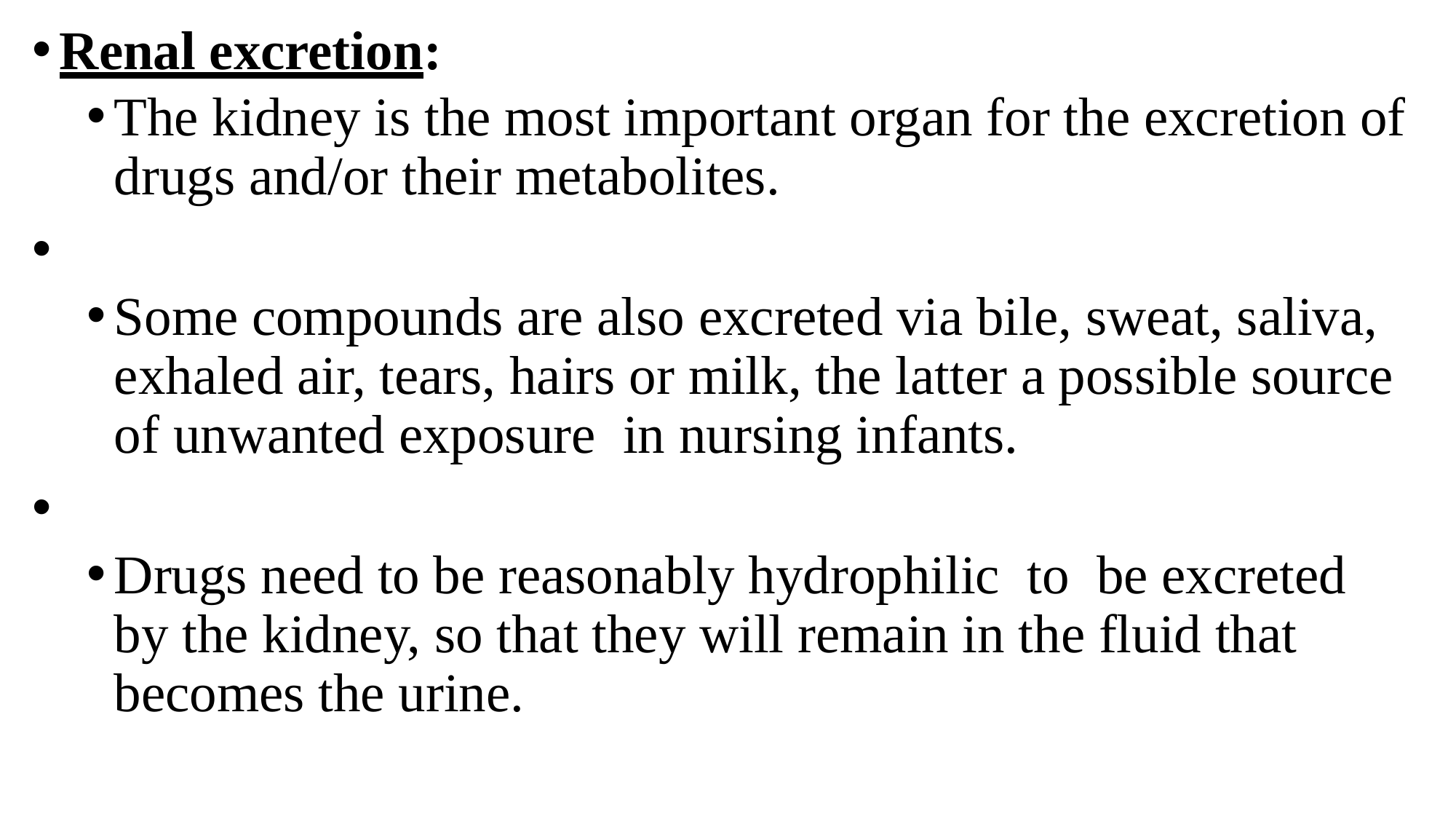

Renal excretion:
The kidney is the most important organ for the excretion of drugs and/or their metabolites.

Some compounds are also excreted via bile, sweat, saliva, exhaled air, tears, hairs or milk, the latter a possible source of unwanted exposure  in nursing infants.

Drugs need to be reasonably hydrophilic  to  be excreted by the kidney, so that they will remain in the fluid that becomes the urine.